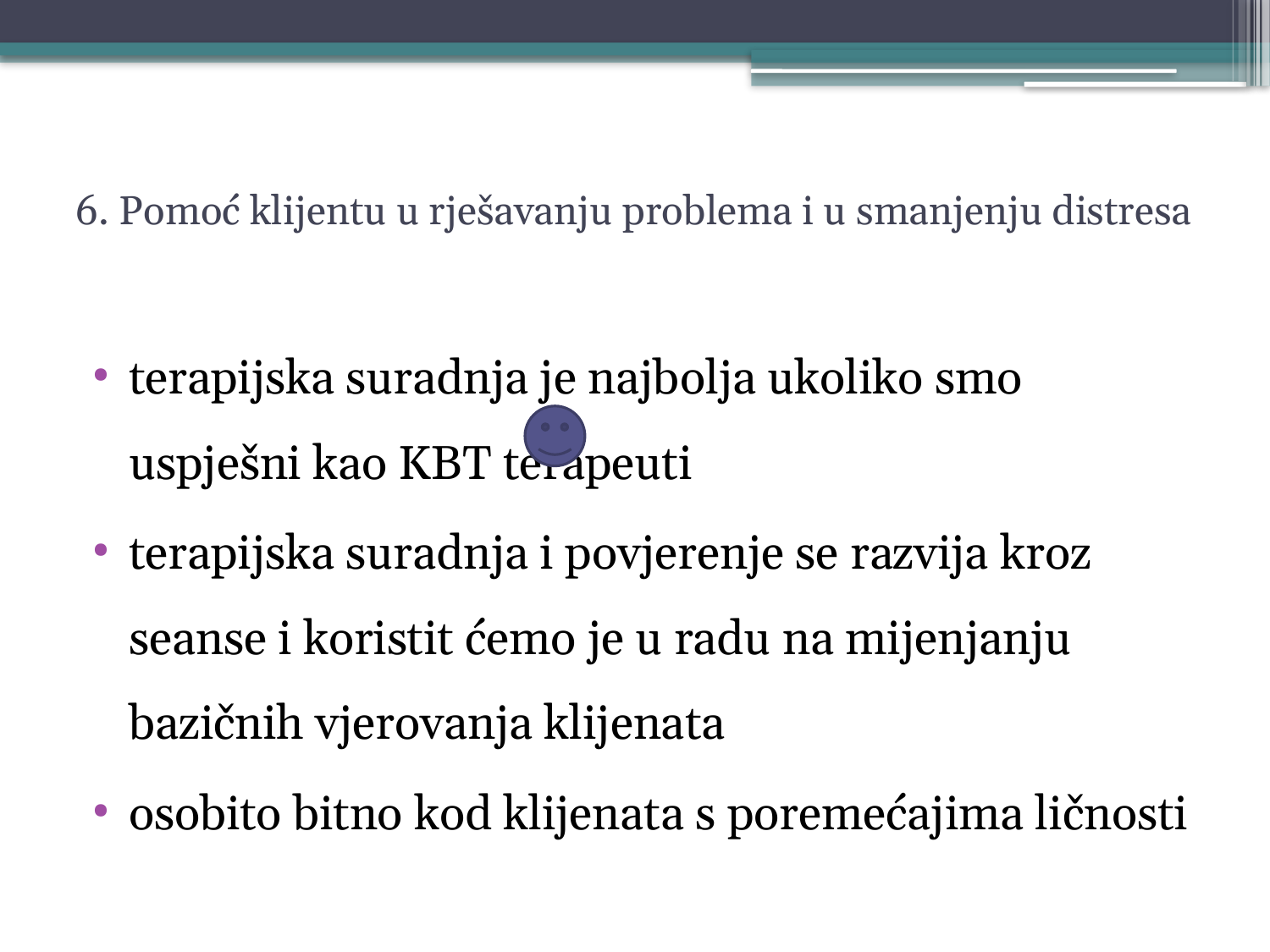

# 6. Pomoć klijentu u rješavanju problema i u smanjenju distresa
terapijska suradnja je najbolja ukoliko smo uspješni kao KBT terapeuti
terapijska suradnja i povjerenje se razvija kroz seanse i koristit ćemo je u radu na mijenjanju bazičnih vjerovanja klijenata
osobito bitno kod klijenata s poremećajima ličnosti